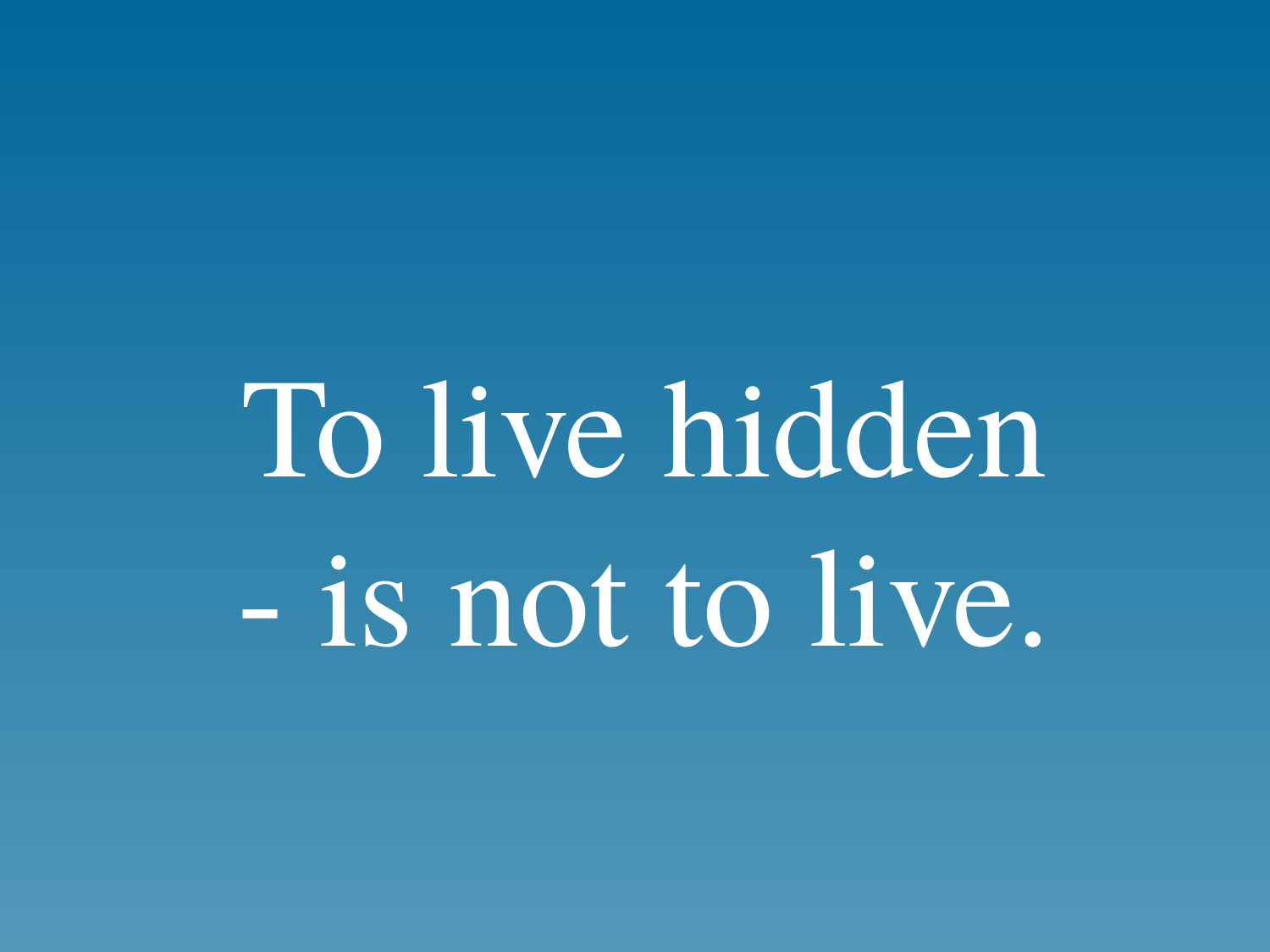

# To live hidden - is not to live.